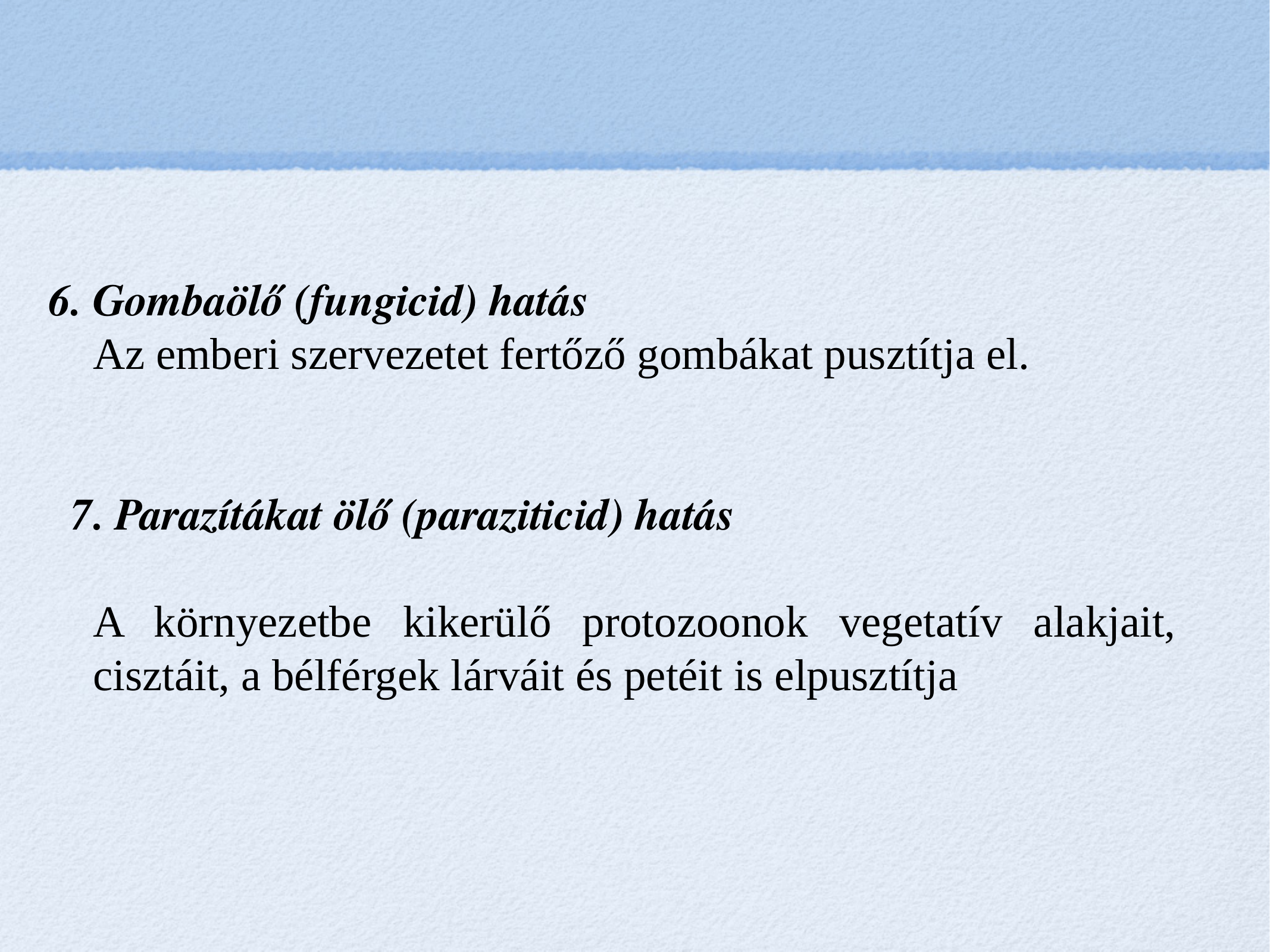

6. Gombaölő (fungicid) hatás
Az emberi szervezetet fertőző gombákat pusztítja el.

7. Parazítákat ölő (paraziticid) hatás

A környezetbe kikerülő protozoonok vegetatív alakjait, cisztáit, a bélférgek lárváit és petéit is elpusztítja